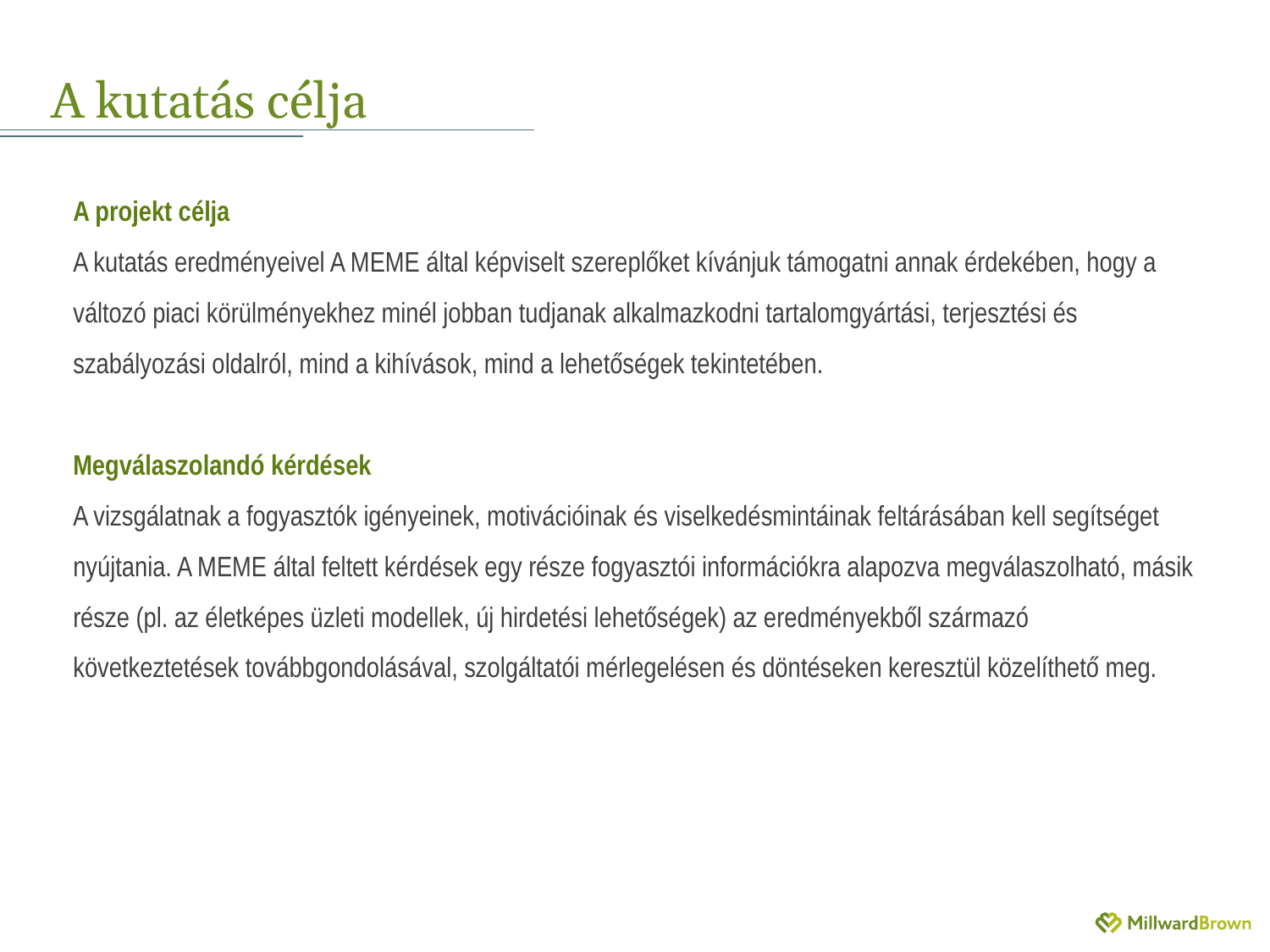

# A kutatás célja
A projekt célja
A kutatás eredményeivel A MEME által képviselt szereplőket kívánjuk támogatni annak érdekében, hogy a változó piaci körülményekhez minél jobban tudjanak alkalmazkodni tartalomgyártási, terjesztési és szabályozási oldalról, mind a kihívások, mind a lehetőségek tekintetében.

Megválaszolandó kérdések
A vizsgálatnak a fogyasztók igényeinek, motivációinak és viselkedésmintáinak feltárásában kell segítséget nyújtania. A MEME által feltett kérdések egy része fogyasztói információkra alapozva megválaszolható, másik része (pl. az életképes üzleti modellek, új hirdetési lehetőségek) az eredményekből származó következtetések továbbgondolásával, szolgáltatói mérlegelésen és döntéseken keresztül közelíthető meg.